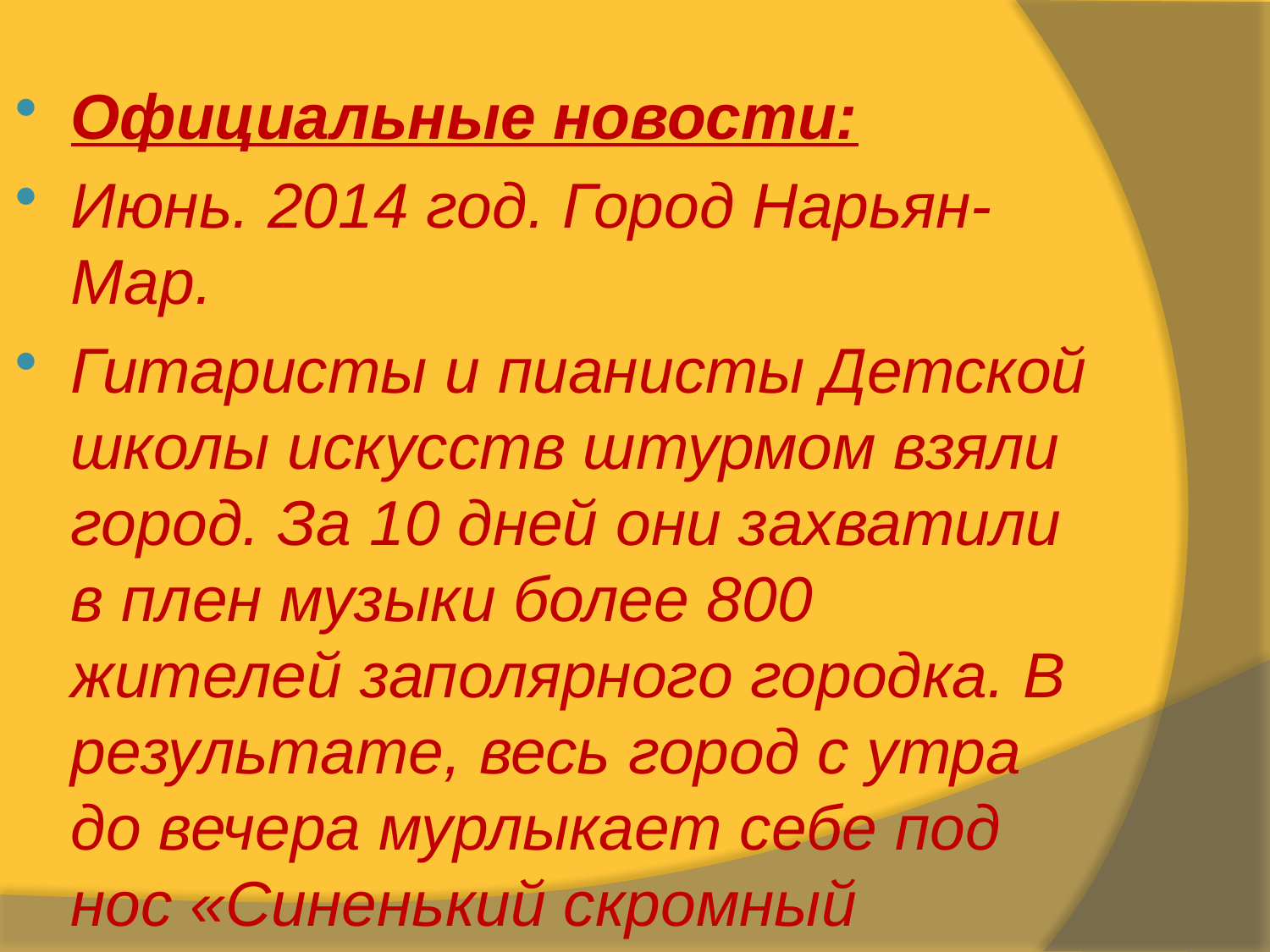

#
Официальные новости:
Июнь. 2014 год. Город Нарьян-Мар.
Гитаристы и пианисты Детской школы искусств штурмом взяли город. За 10 дней они захватили в плен музыки более 800 жителей заполярного городка. В результате, весь город с утра до вечера мурлыкает себе под нос «Синенький скромный платочек..»